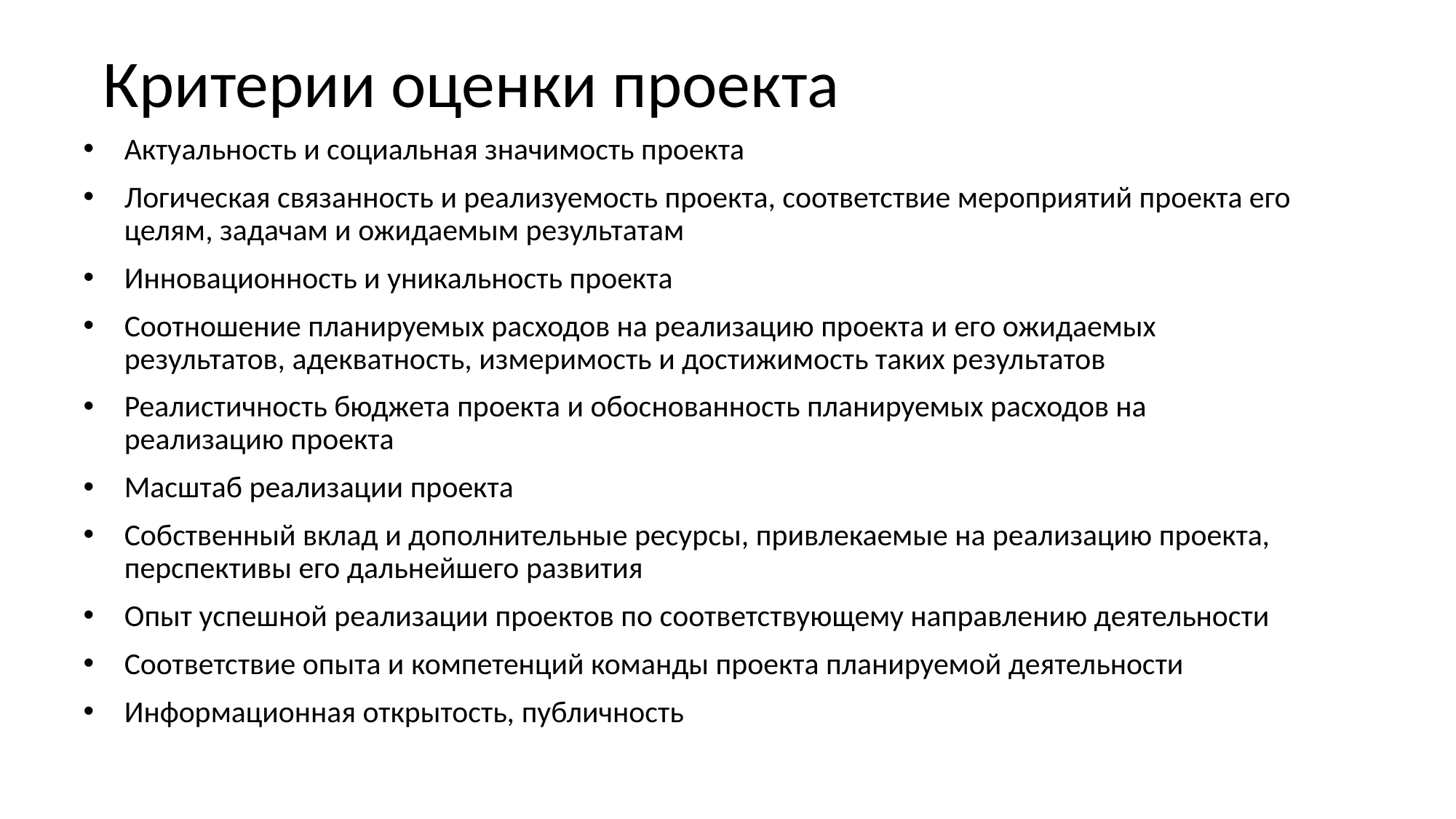

# Критерии оценки проекта
Актуальность и социальная значимость проекта
Логическая связанность и реализуемость проекта, соответствие мероприятий проекта его целям, задачам и ожидаемым результатам
Инновационность и уникальность проекта
Соотношение планируемых расходов на реализацию проекта и его ожидаемых результатов, адекватность, измеримость и достижимость таких результатов
Реалистичность бюджета проекта и обоснованность планируемых расходов на реализацию проекта
Масштаб реализации проекта
Собственный вклад и дополнительные ресурсы, привлекаемые на реализацию проекта, перспективы его дальнейшего развития
Опыт успешной реализации проектов по соответствующему направлению деятельности
Соответствие опыта и компетенций команды проекта планируемой деятельности
Информационная открытость, публичность